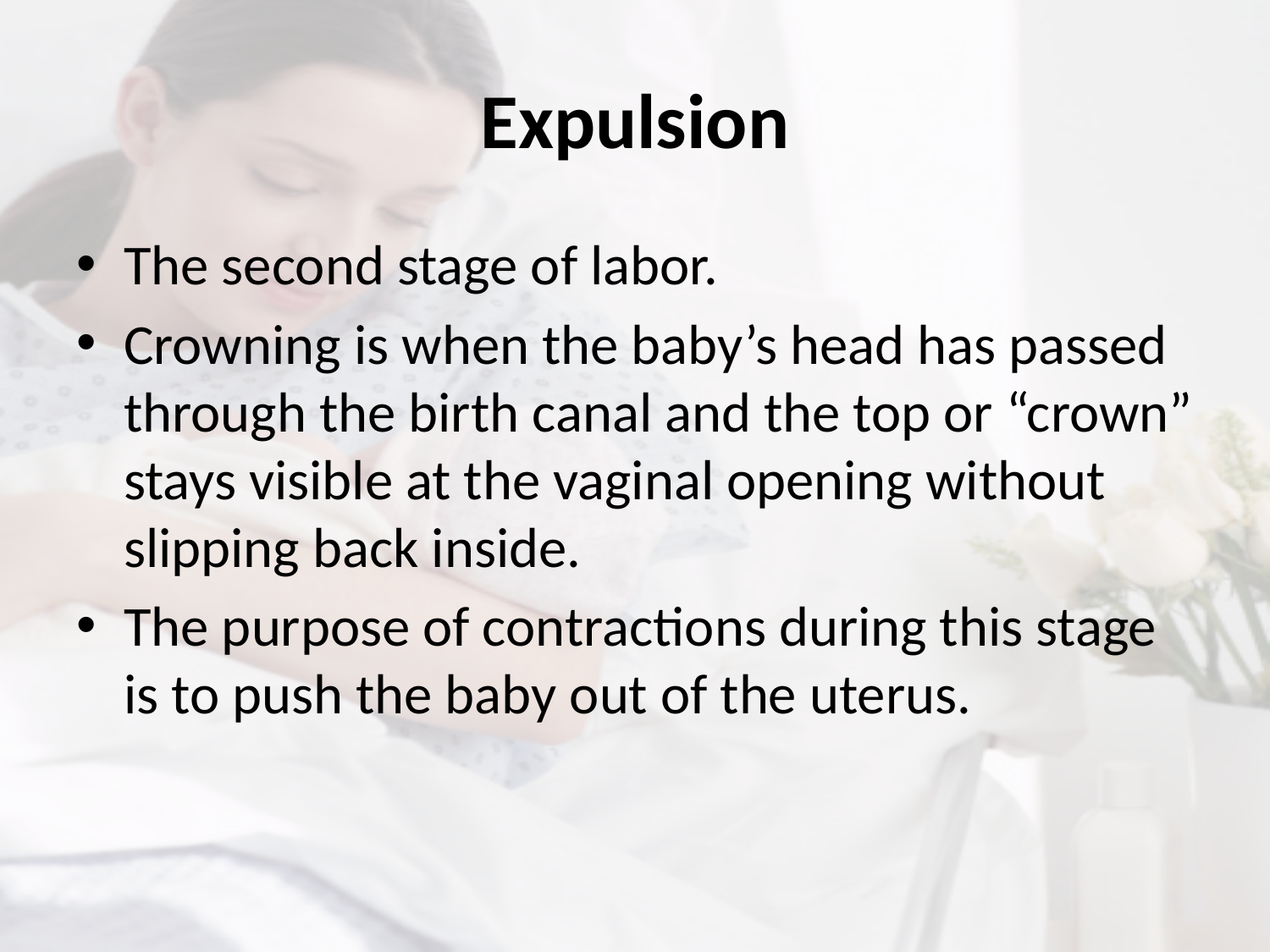

# Expulsion
The second stage of labor.
Crowning is when the baby’s head has passed through the birth canal and the top or “crown” stays visible at the vaginal opening without slipping back inside.
The purpose of contractions during this stage is to push the baby out of the uterus.